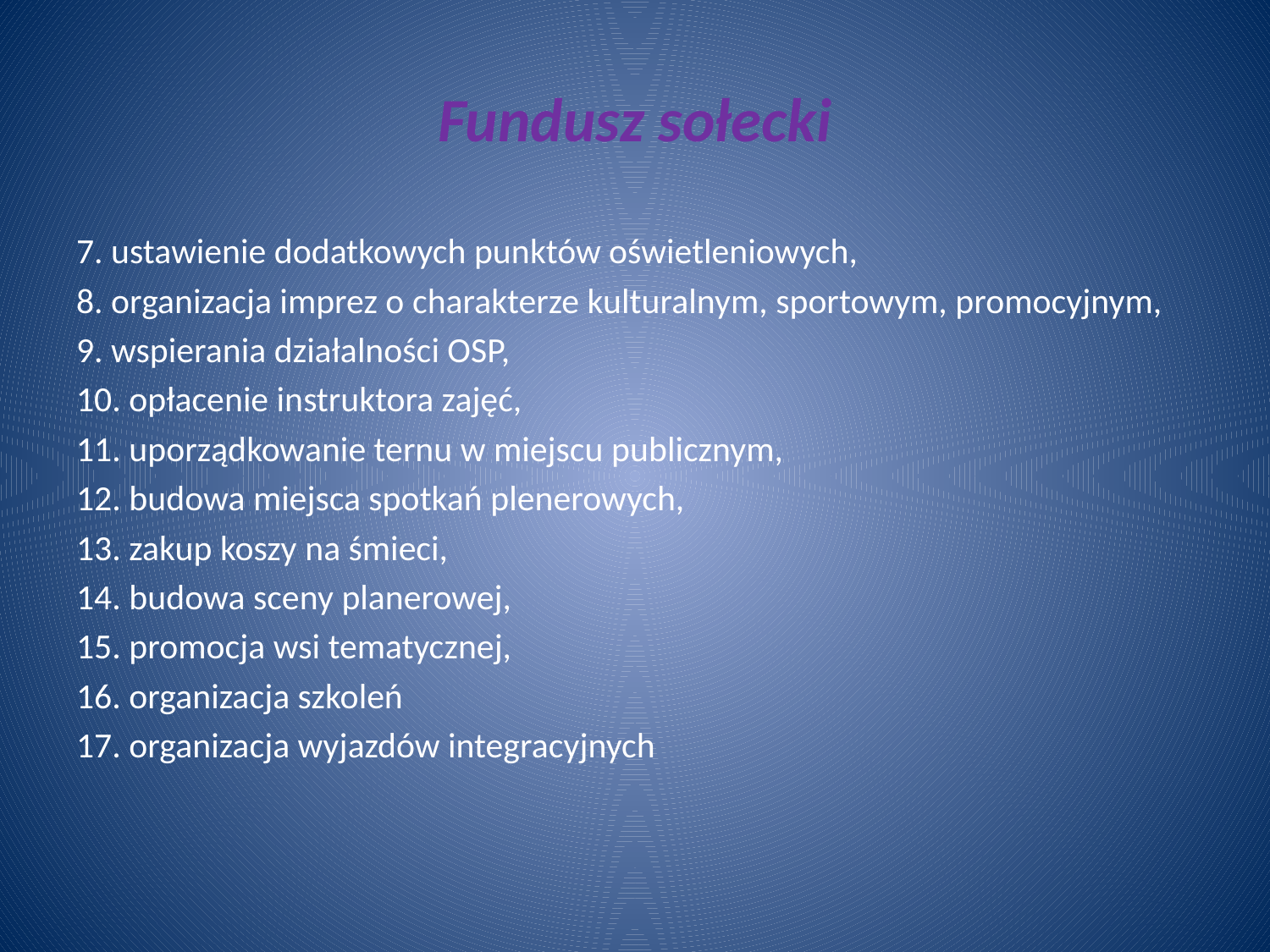

# Fundusz sołecki
7. ustawienie dodatkowych punktów oświetleniowych,
8. organizacja imprez o charakterze kulturalnym, sportowym, promocyjnym,
9. wspierania działalności OSP,
10. opłacenie instruktora zajęć,
11. uporządkowanie ternu w miejscu publicznym,
12. budowa miejsca spotkań plenerowych,
13. zakup koszy na śmieci,
14. budowa sceny planerowej,
15. promocja wsi tematycznej,
16. organizacja szkoleń
17. organizacja wyjazdów integracyjnych